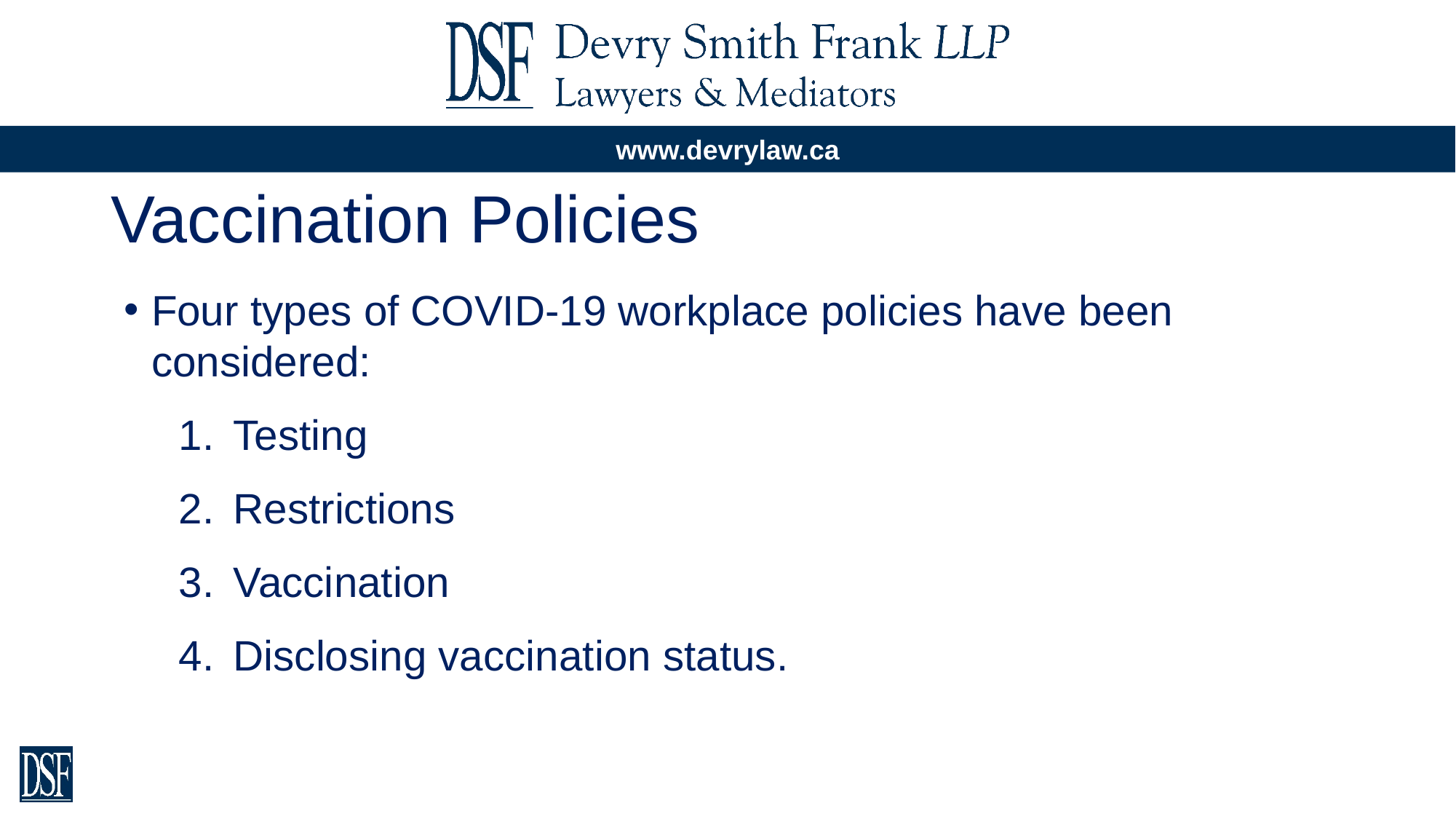

# Vaccination Policies
Four types of COVID-19 workplace policies have been considered:
Testing
Restrictions
Vaccination
Disclosing vaccination status.